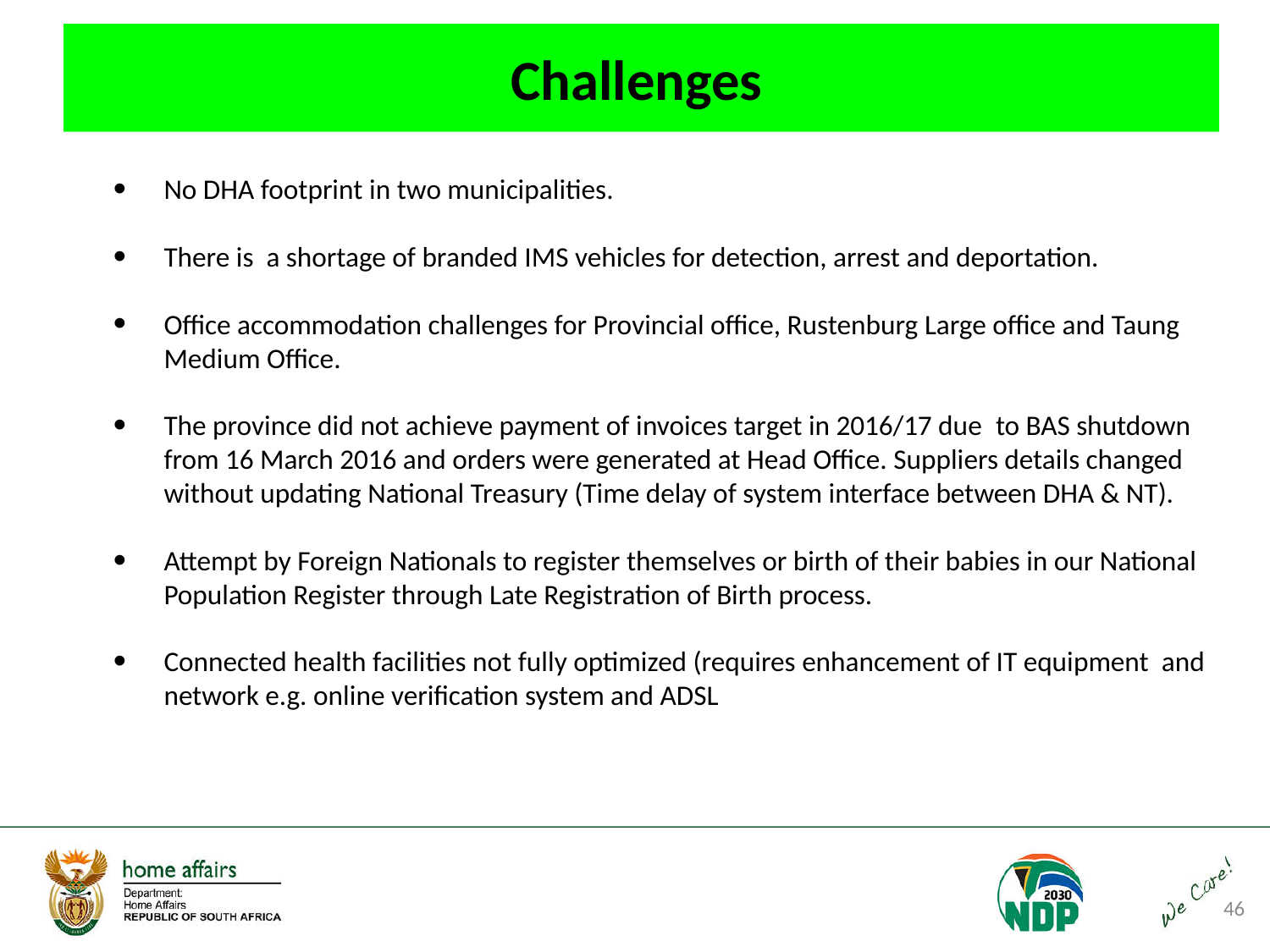

# Challenges
No DHA footprint in two municipalities.

There is  a shortage of branded IMS vehicles for detection, arrest and deportation.

Office accommodation challenges for Provincial office, Rustenburg Large office and Taung Medium Office.

The province did not achieve payment of invoices target in 2016/17 due  to BAS shutdown from 16 March 2016 and orders were generated at Head Office. Suppliers details changed without updating National Treasury (Time delay of system interface between DHA & NT).

Attempt by Foreign Nationals to register themselves or birth of their babies in our National Population Register through Late Registration of Birth process.

Connected health facilities not fully optimized (requires enhancement of IT equipment  and network e.g. online verification system and ADSL

46